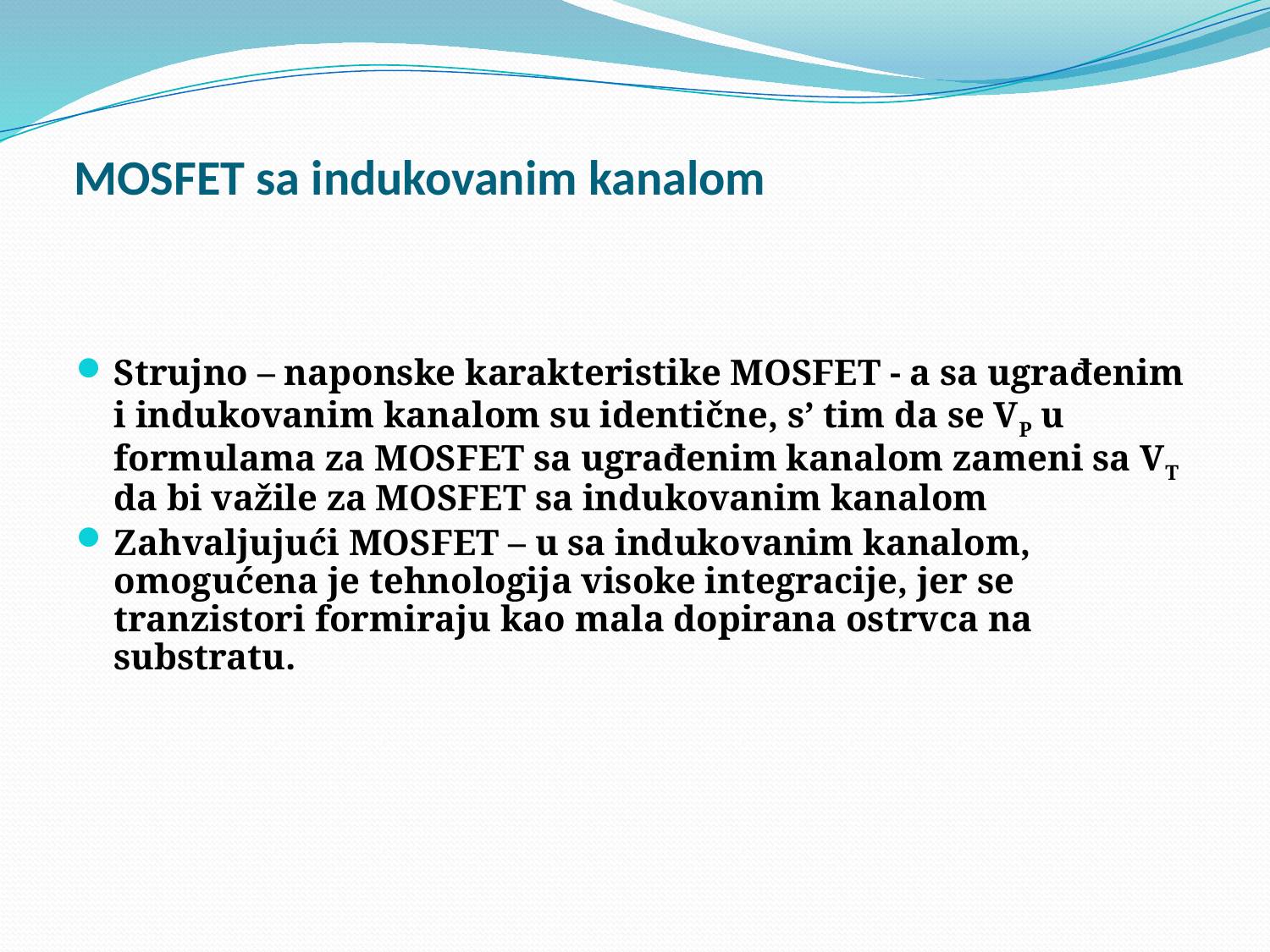

# MOSFET sa indukovanim kanalom
Strujno – naponske karakteristike MOSFET - a sa ugrađenim i indukovanim kanalom su identične, s’ tim da se VP u formulama za MOSFET sa ugrađenim kanalom zameni sa VT da bi važile za MOSFET sa indukovanim kanalom
Zahvaljujući MOSFET – u sa indukovanim kanalom, omogućena je tehnologija visoke integracije, jer se tranzistori formiraju kao mala dopirana ostrvca na substratu.